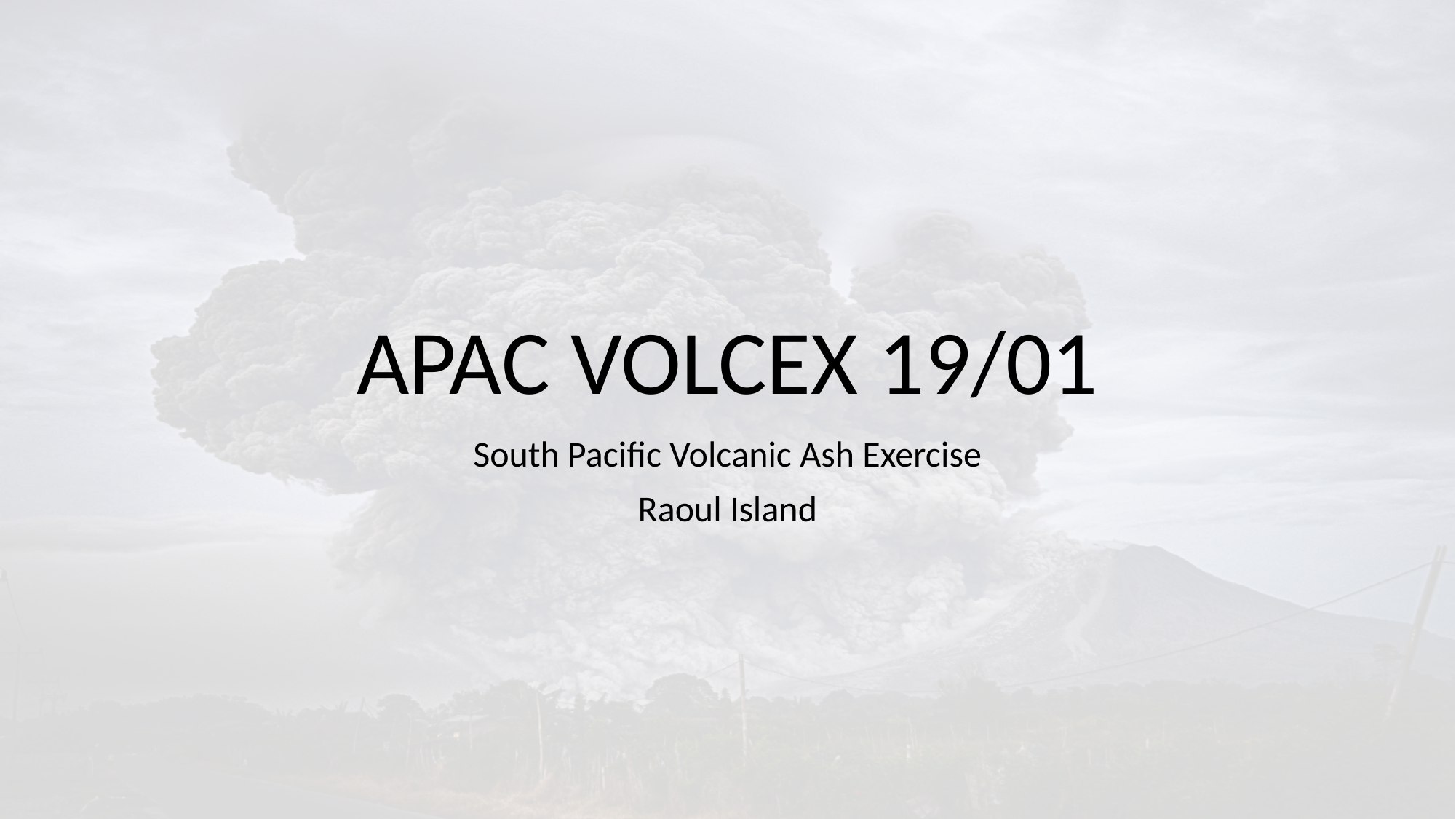

# APAC VOLCEX 19/01
South Pacific Volcanic Ash Exercise
Raoul Island